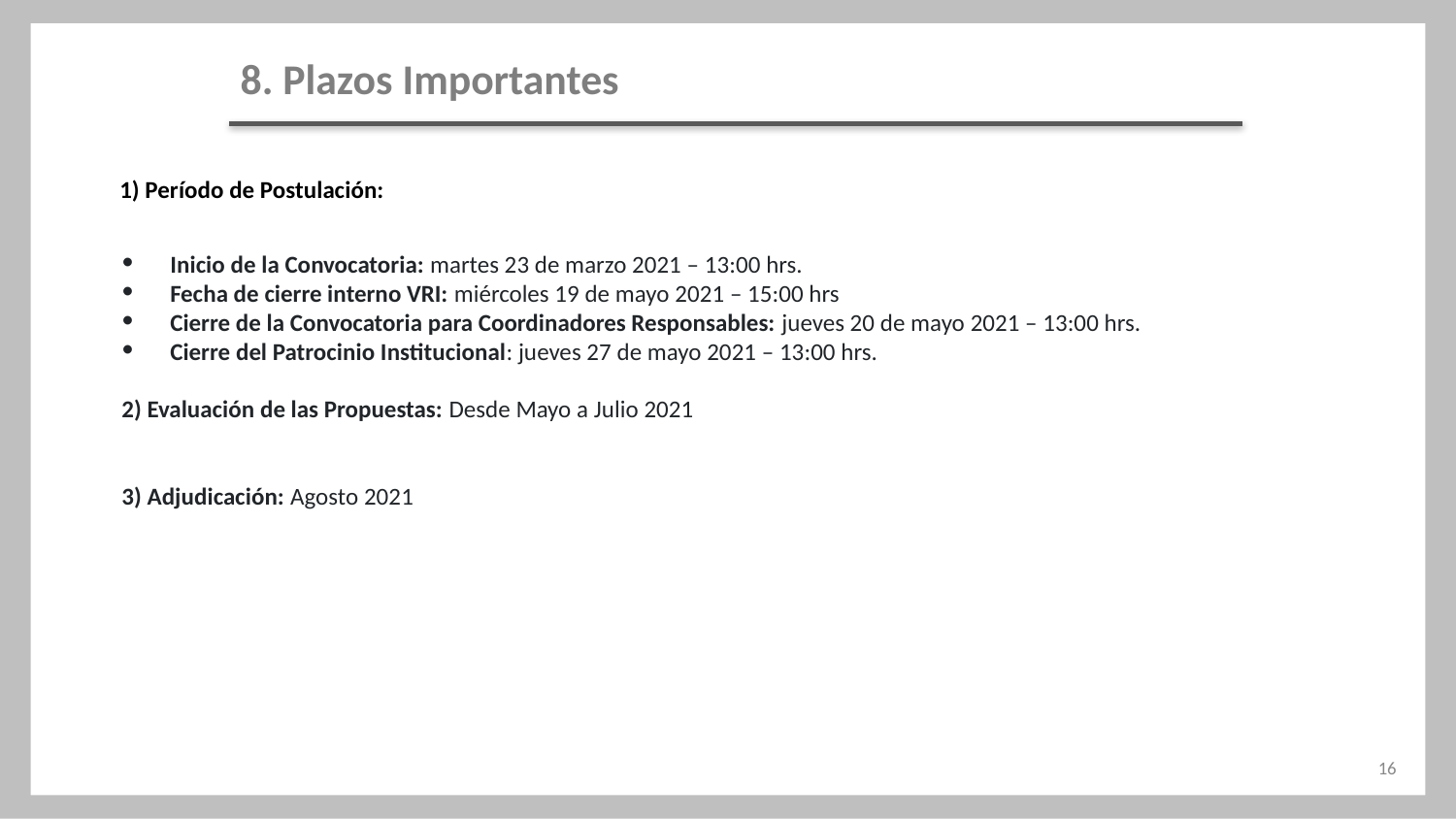

# 8. Plazos Importantes

    1) Período de Postulación:

Inicio de la Convocatoria: martes 23 de marzo 2021 – 13:00 hrs.
Fecha de cierre interno VRI: miércoles 19 de mayo 2021 – 15:00 hrs
Cierre de la Convocatoria para Coordinadores Responsables: jueves 20 de mayo 2021 – 13:00 hrs.
Cierre del Patrocinio Institucional: jueves 27 de mayo 2021 – 13:00 hrs.

2) Evaluación de las Propuestas: Desde Mayo a Julio 2021

3) Adjudicación: Agosto 2021
16